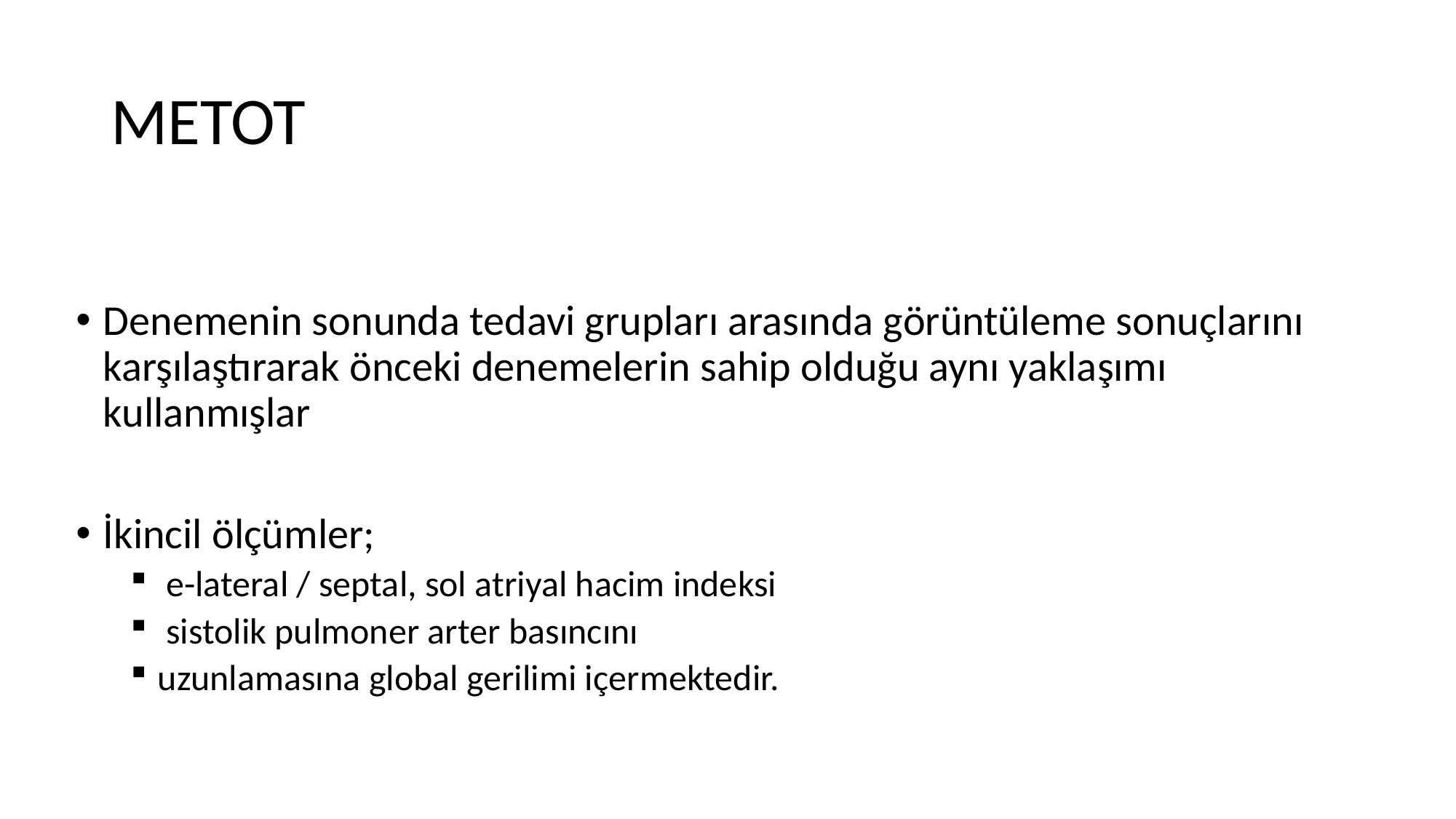

# METOT

Denemenin sonunda tedavi grupları arasında görüntüleme sonuçlarını karşılaştırarak önceki denemelerin sahip olduğu aynı yaklaşımı kullanmışlar

İkincil ölçümler;
 e-lateral / septal, sol atriyal hacim indeksi
 sistolik pulmoner arter basıncını
uzunlamasına global gerilimi içermektedir.